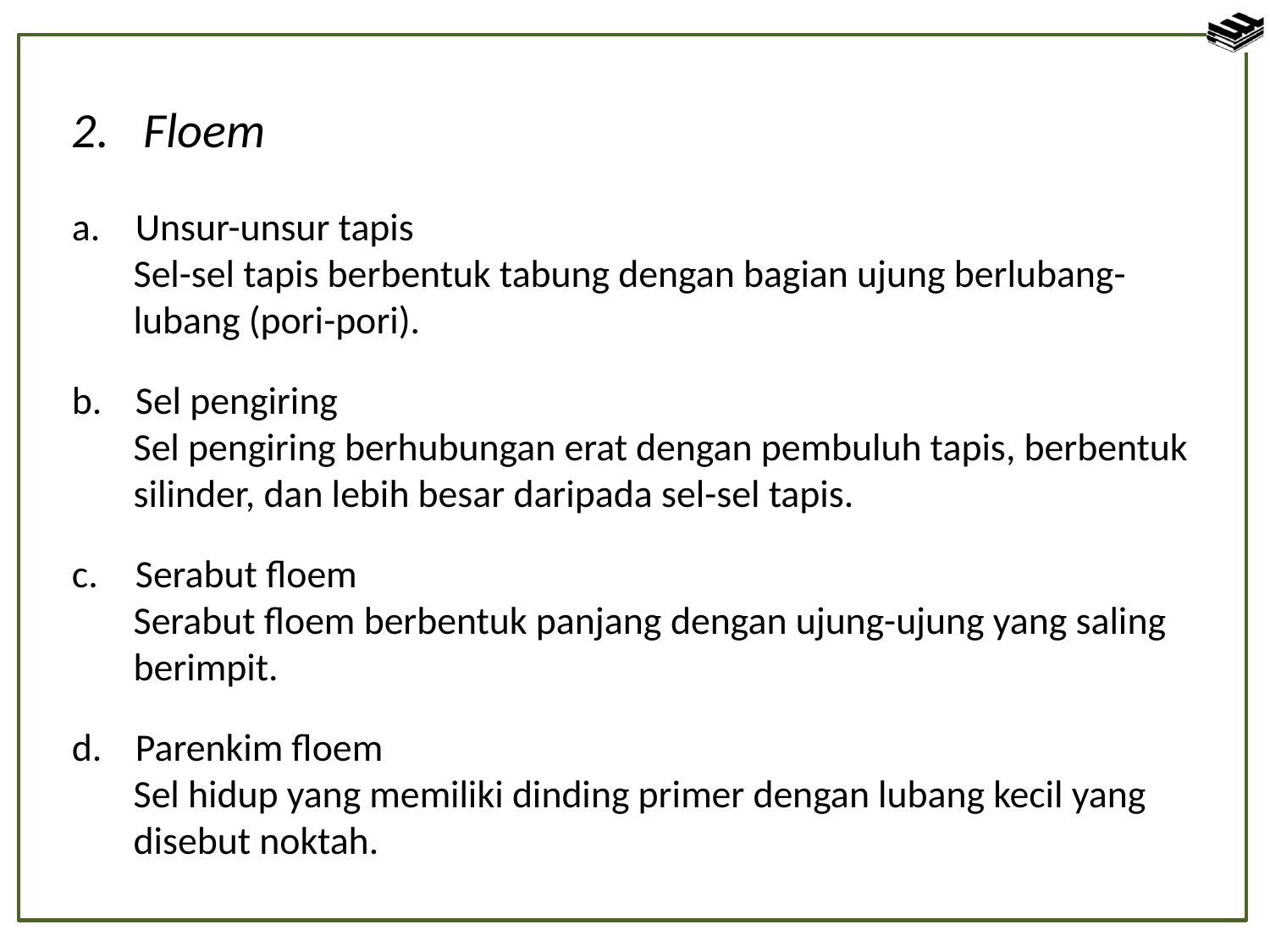

Floem
Unsur-unsur tapis
	Sel-sel tapis berbentuk tabung dengan bagian ujung berlubang-lubang (pori-pori).
Sel pengiring
	Sel pengiring berhubungan erat dengan pembuluh tapis, berbentuk silinder, dan lebih besar daripada sel-sel tapis.
Serabut floem
	Serabut floem berbentuk panjang dengan ujung-ujung yang saling berimpit.
Parenkim floem
Sel hidup yang memiliki dinding primer dengan lubang kecil yang disebut noktah.